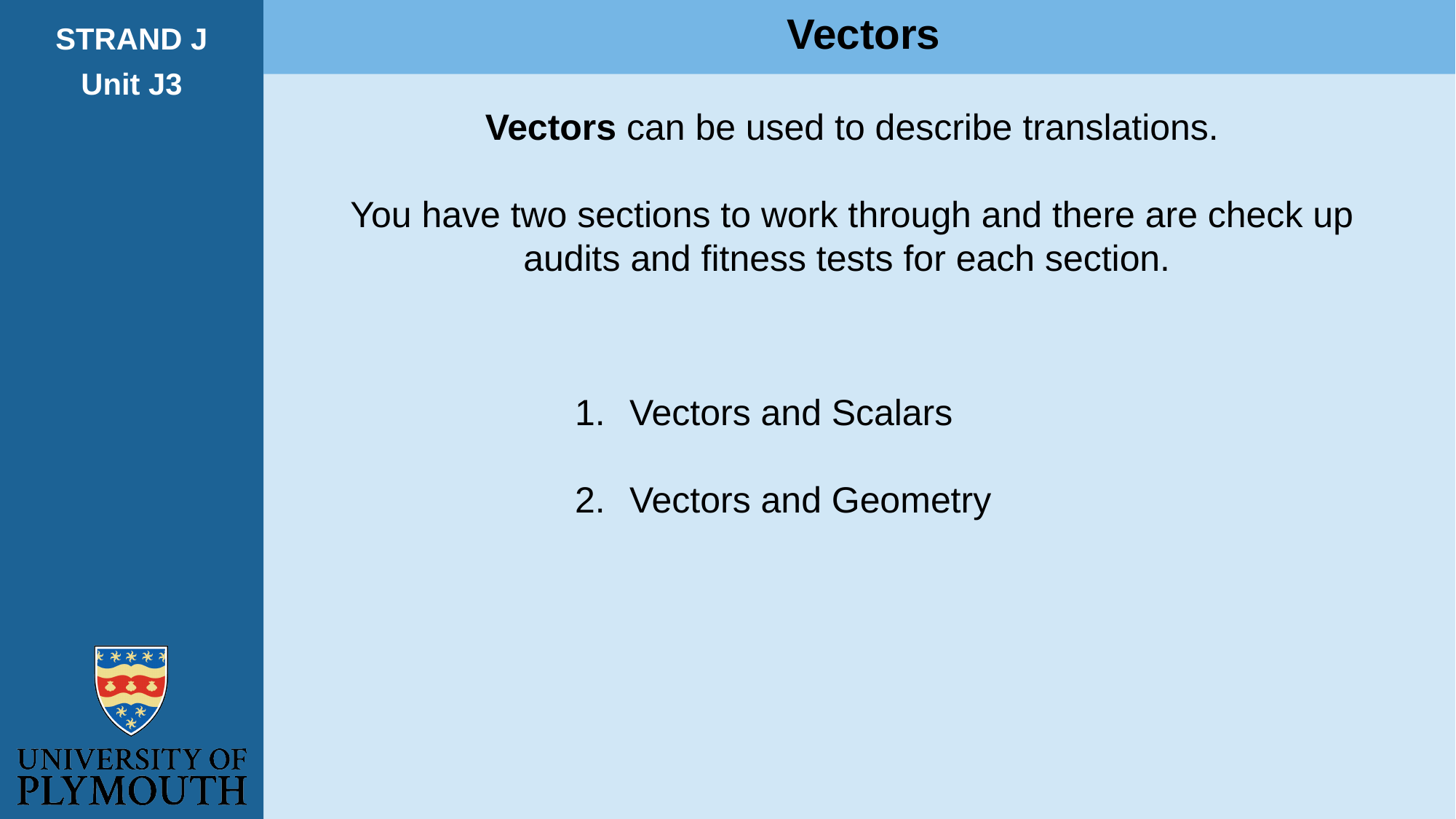

Vectors
STRAND J
Unit J3
Vectors can be used to describe translations.

You have two sections to work through and there are check up audits and fitness tests for each section.
Vectors and Scalars

Vectors and Geometry